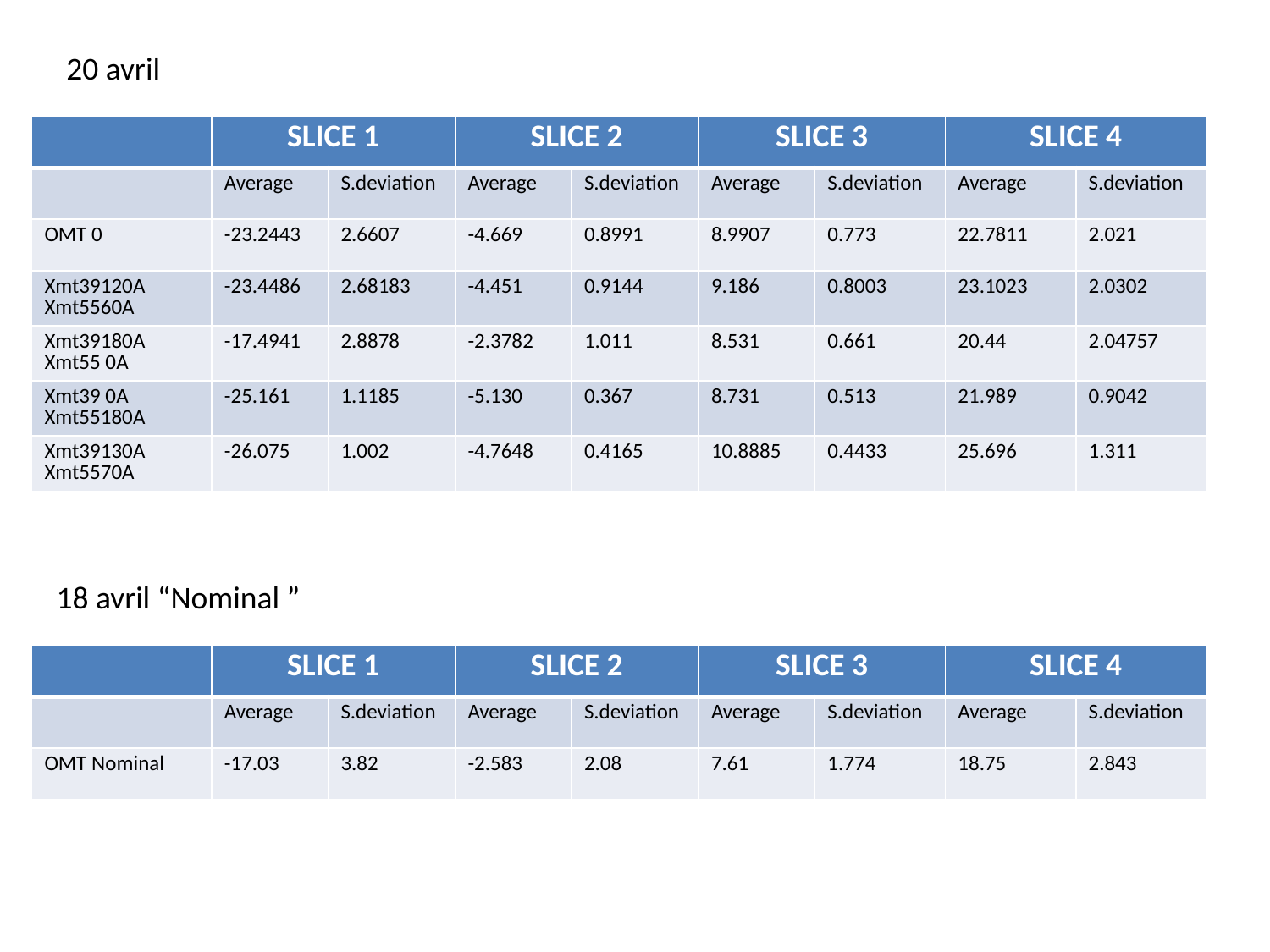

20 avril
|  | SLICE 1 |  | SLICE 2 |  | SLICE 3 |  | SLICE 4 |  |
| --- | --- | --- | --- | --- | --- | --- | --- | --- |
|  | Average | S.deviation | Average | S.deviation | Average | S.deviation | Average | S.deviation |
| OMT 0 | -23.2443 | 2.6607 | -4.669 | 0.8991 | 8.9907 | 0.773 | 22.7811 | 2.021 |
| Xmt39120A Xmt5560A | -23.4486 | 2.68183 | -4.451 | 0.9144 | 9.186 | 0.8003 | 23.1023 | 2.0302 |
| Xmt39180A Xmt55 0A | -17.4941 | 2.8878 | -2.3782 | 1.011 | 8.531 | 0.661 | 20.44 | 2.04757 |
| Xmt39 0A Xmt55180A | -25.161 | 1.1185 | -5.130 | 0.367 | 8.731 | 0.513 | 21.989 | 0.9042 |
| Xmt39130A Xmt5570A | -26.075 | 1.002 | -4.7648 | 0.4165 | 10.8885 | 0.4433 | 25.696 | 1.311 |
18 avril “Nominal ”
|  | SLICE 1 |  | SLICE 2 |  | SLICE 3 |  | SLICE 4 |  |
| --- | --- | --- | --- | --- | --- | --- | --- | --- |
|  | Average | S.deviation | Average | S.deviation | Average | S.deviation | Average | S.deviation |
| OMT Nominal | -17.03 | 3.82 | -2.583 | 2.08 | 7.61 | 1.774 | 18.75 | 2.843 |